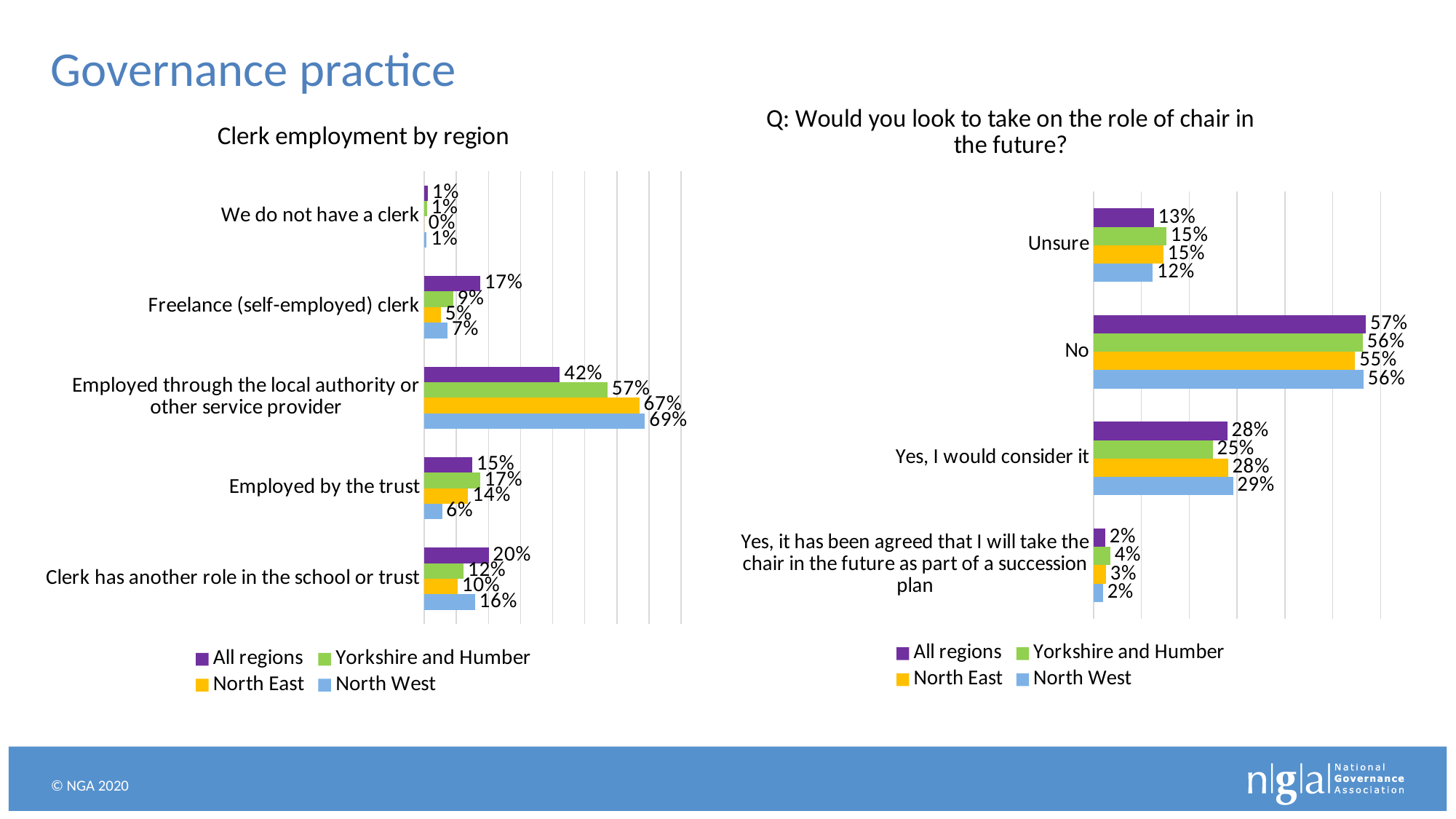

# Governance practice

### Chart: Q: Would you look to take on the role of chair in the future?

| Category | North West | North East | Yorkshire and Humber | All regions |
|---|---|---|---|---|
| Yes, it has been agreed that I will take the chair in the future as part of a succession plan | 0.02011173184357542 | 0.026041666666666668 | 0.03519061583577713 | 0.02471169686985173 |
| Yes, I would consider it | 0.2916201117318436 | 0.28125 | 0.24926686217008798 | 0.2795951988703224 |
| No | 0.5642458100558659 | 0.546875 | 0.5630498533724341 | 0.5695457754765827 |
| Unsure | 0.12402234636871508 | 0.14583333333333334 | 0.15249266862170088 | 0.1261473287832431 |

### Chart: Clerk employment by region

| Category | North West | North East | Yorkshire and Humber | All regions |
|---|---|---|---|---|
| Clerk has another role in the school or trust | 0.15795090715048027 | 0.10377358490566038 | 0.12228260869565218 | 0.200859291084855 |
| Employed by the trust | 0.05549626467449306 | 0.13679245283018868 | 0.17391304347826086 | 0.14908700322234156 |
| Employed through the local authority or other service provider | 0.687299893276414 | 0.6698113207547169 | 0.5706521739130435 | 0.42255639097744363 |
| Freelance (self-employed) clerk | 0.07257203842049093 | 0.05188679245283019 | 0.08967391304347826 | 0.17443609022556392 |
| We do not have a clerk | 0.007470651013874066 | 0.0 | 0.008152173913043478 | 0.011385606874328678 |